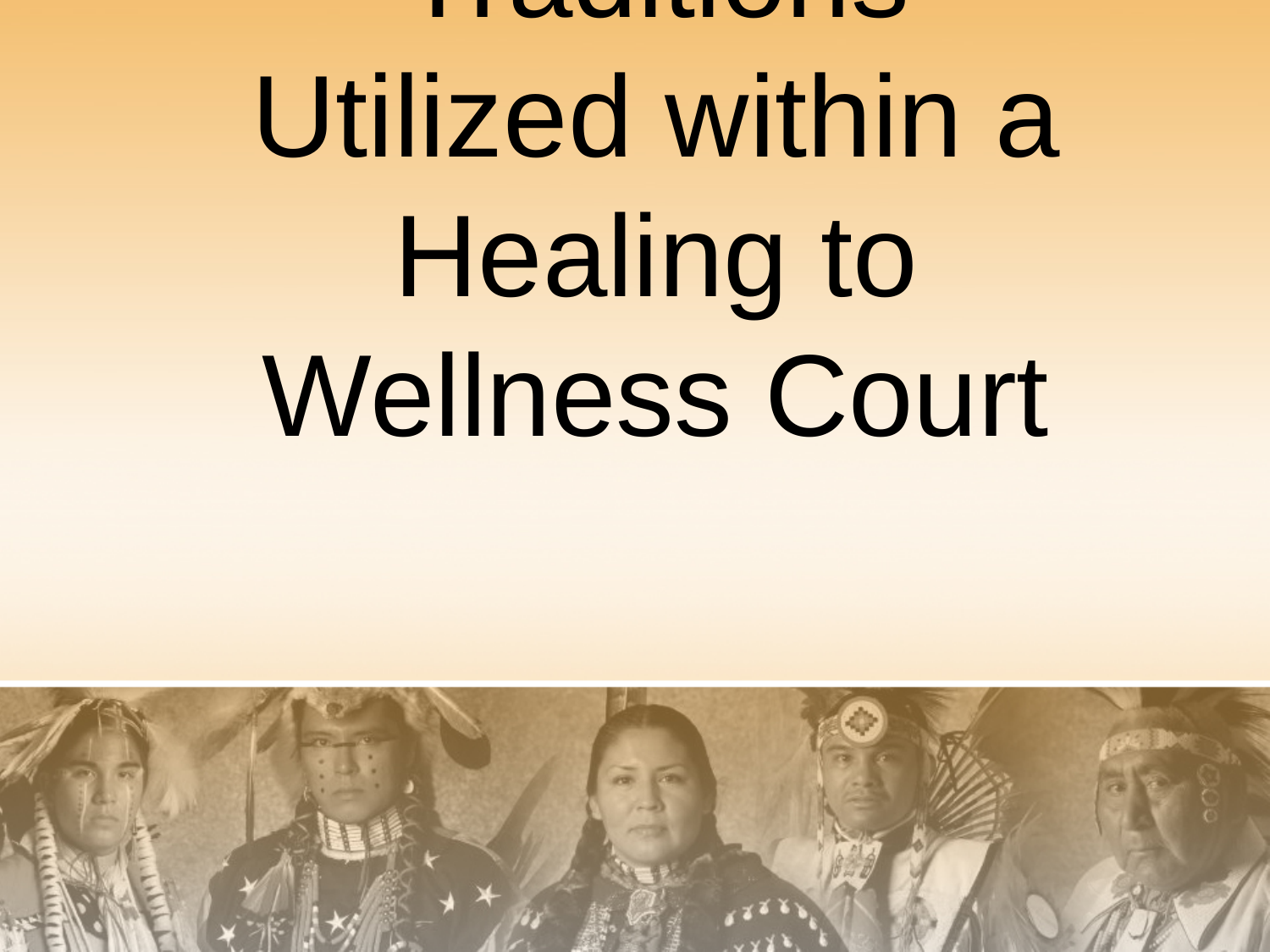

# Custom and Traditions Utilized within a Healing to Wellness Court